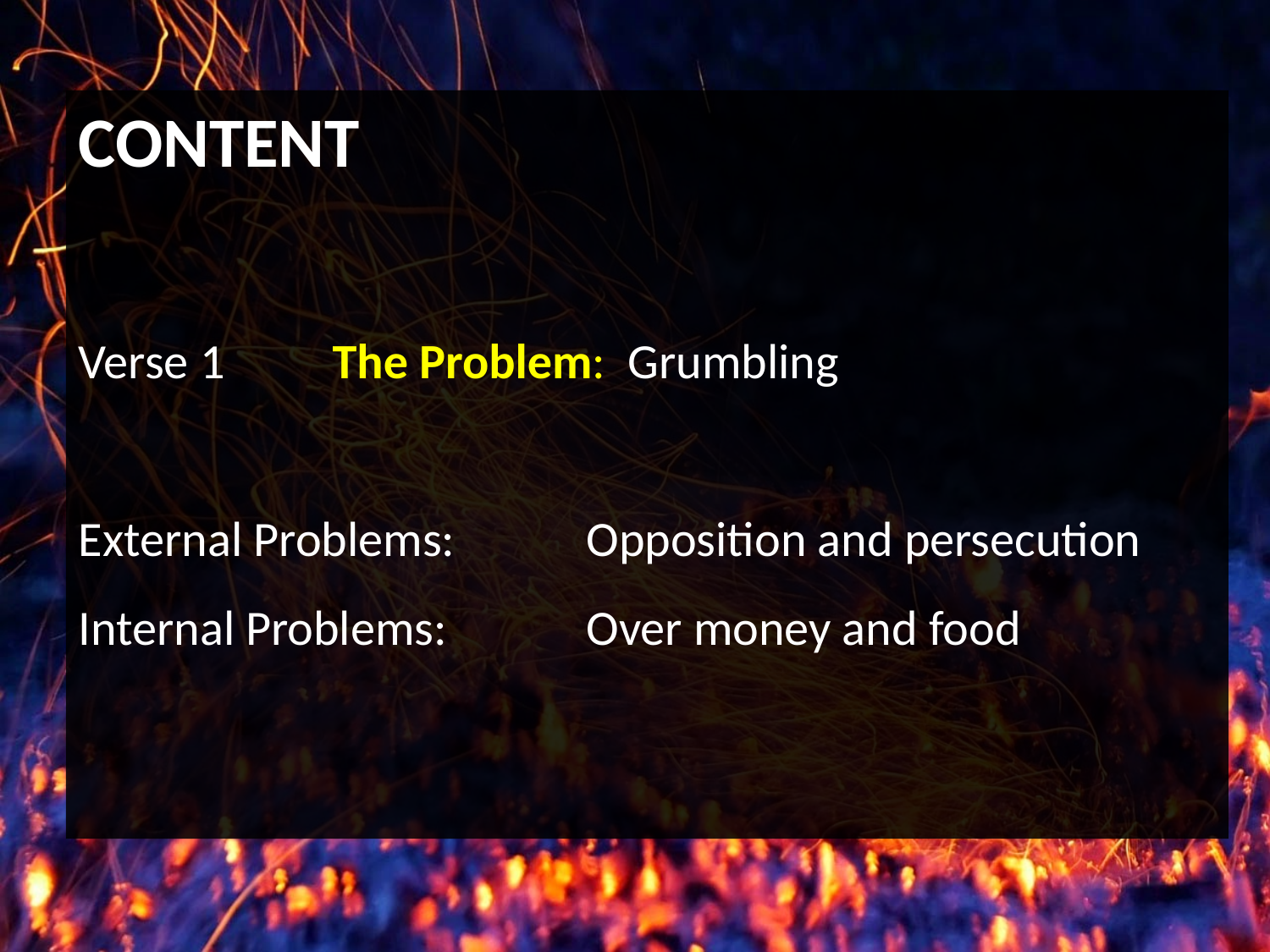

CONTENT

Verse 1	The Problem:  Grumbling

External Problems:  	Opposition and persecution
Internal Problems:  	Over money and food